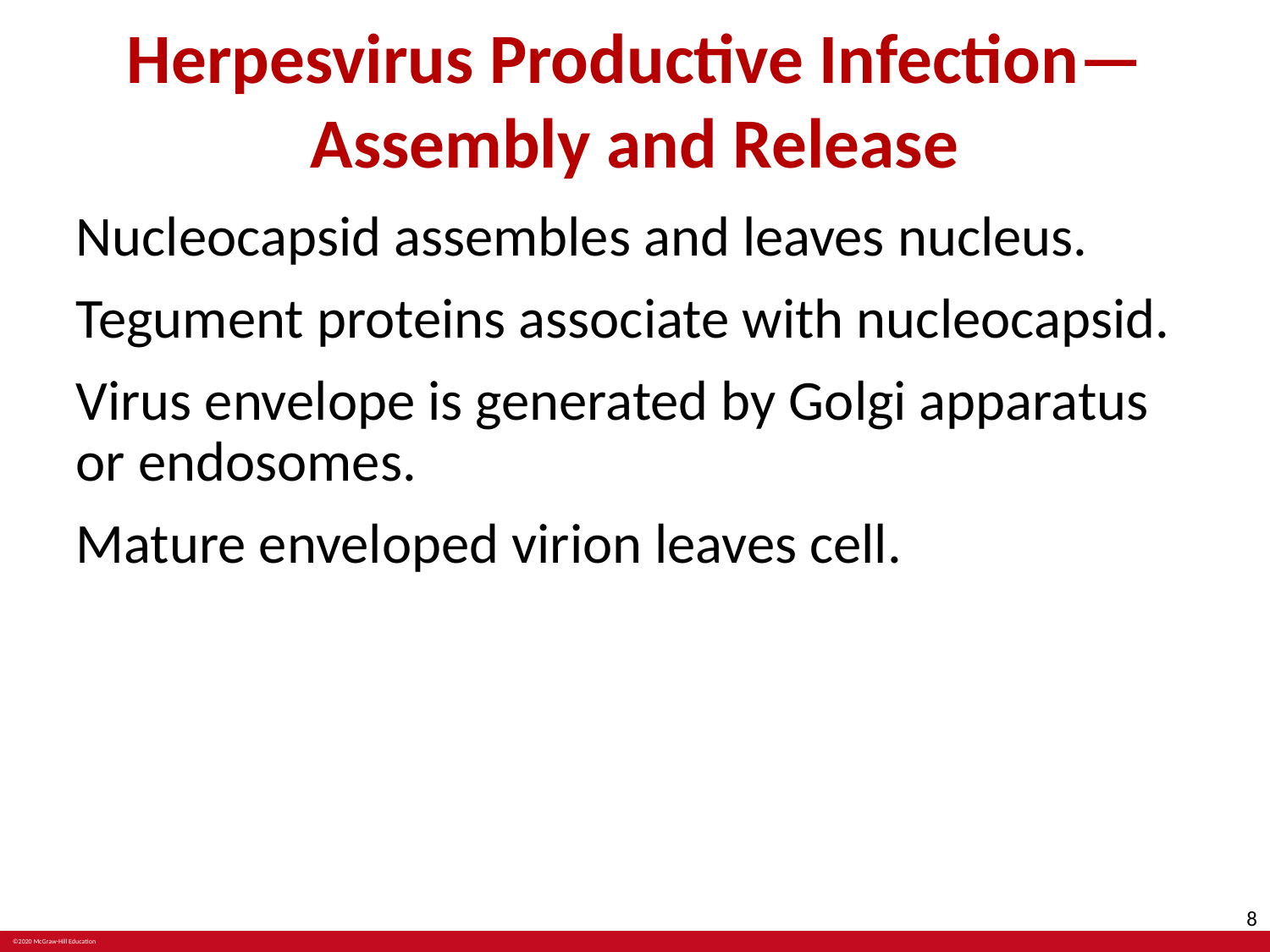

# Herpesvirus Productive Infection—Assembly and Release
Nucleocapsid assembles and leaves nucleus.
Tegument proteins associate with nucleocapsid.
Virus envelope is generated by Golgi apparatus or endosomes.
Mature enveloped virion leaves cell.